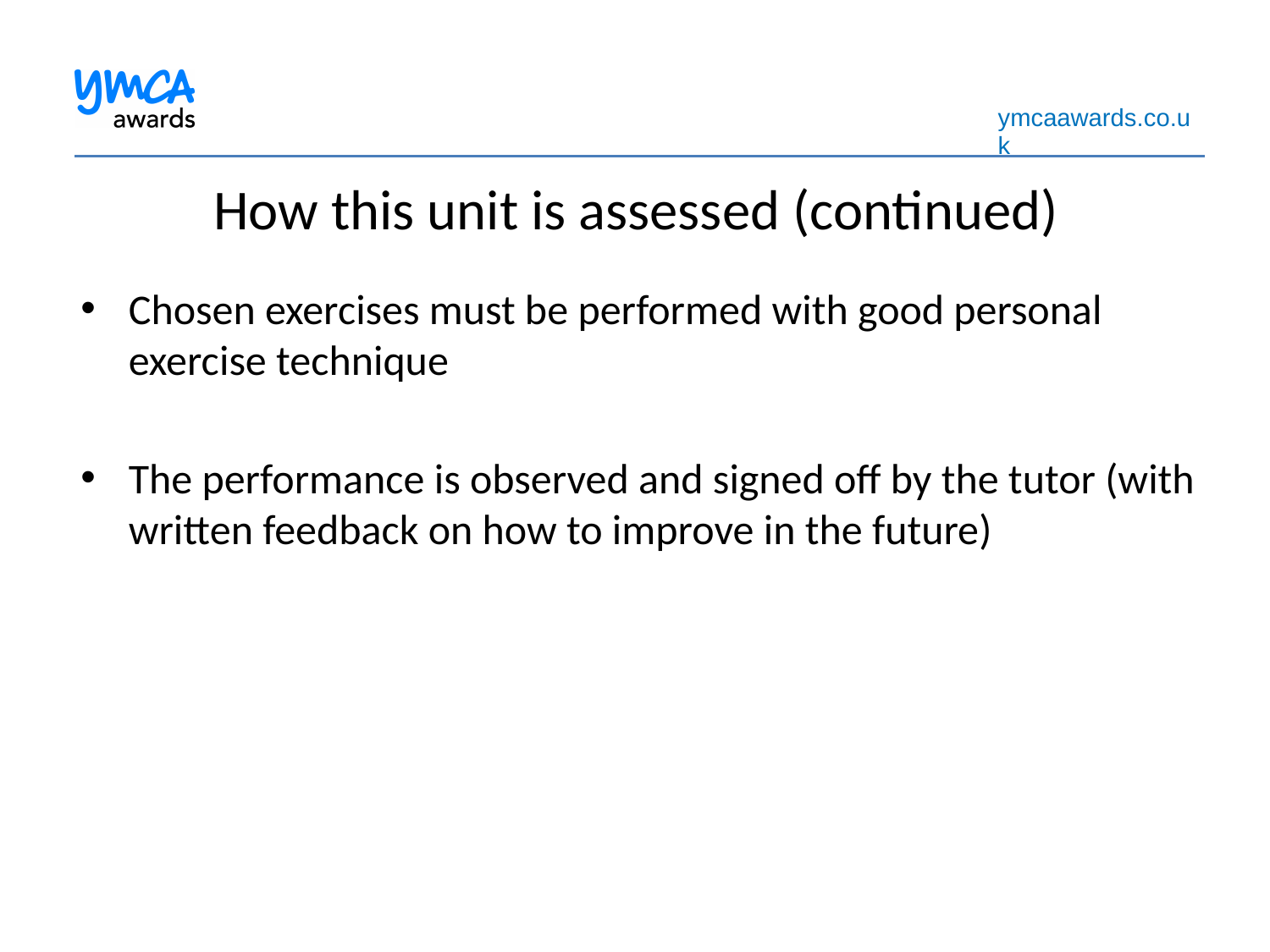

How this unit is assessed (continued)
Chosen exercises must be performed with good personal exercise technique

The performance is observed and signed off by the tutor (with written feedback on how to improve in the future)